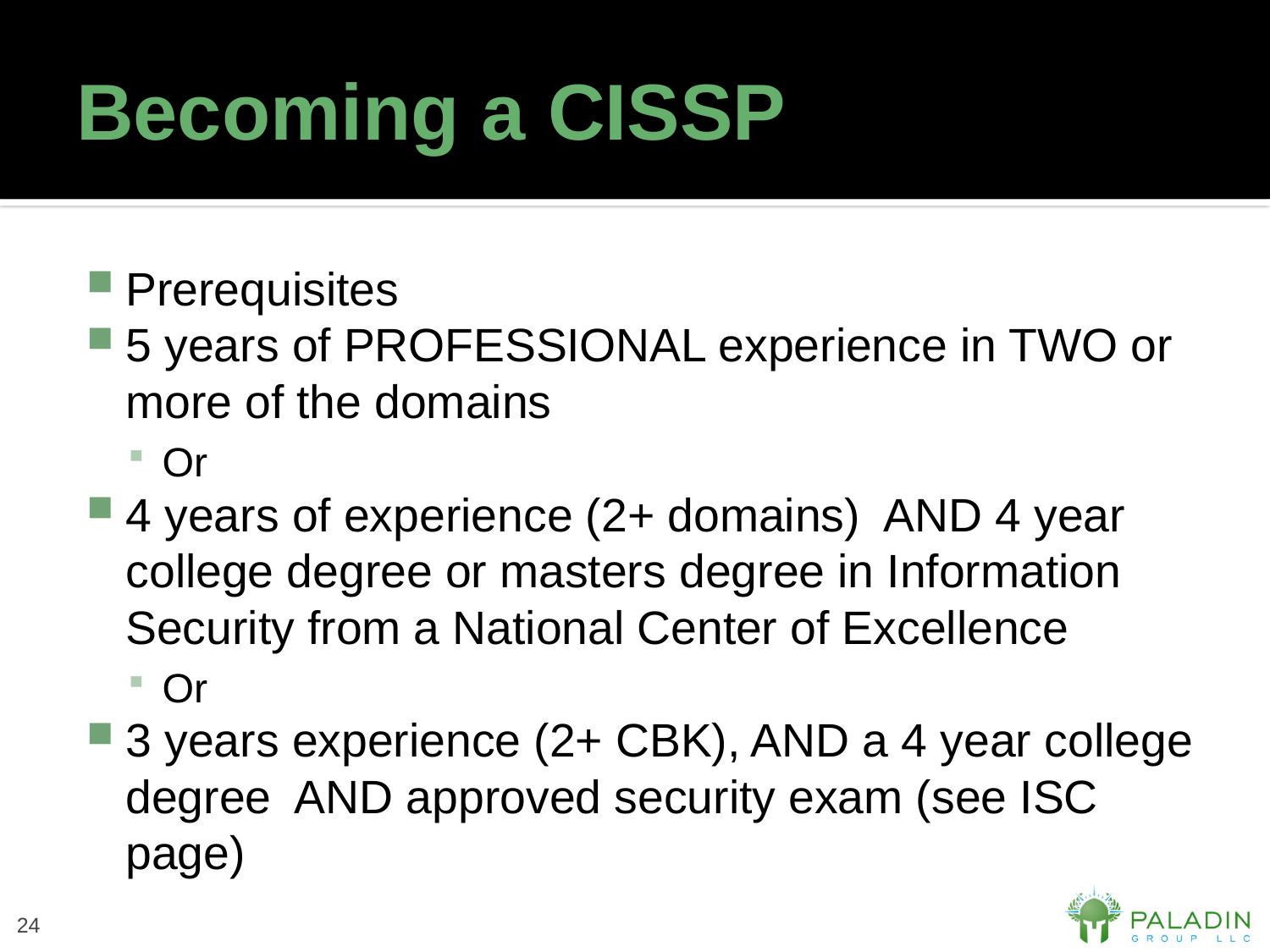

# Becoming a CISSP
Prerequisites
5 years of PROFESSIONAL experience in TWO or more of the domains
Or
4 years of experience (2+ domains)  AND 4 year college degree or masters degree in Information Security from a National Center of Excellence
Or
3 years experience (2+ CBK), AND a 4 year college degree  AND approved security exam (see ISC page)

24